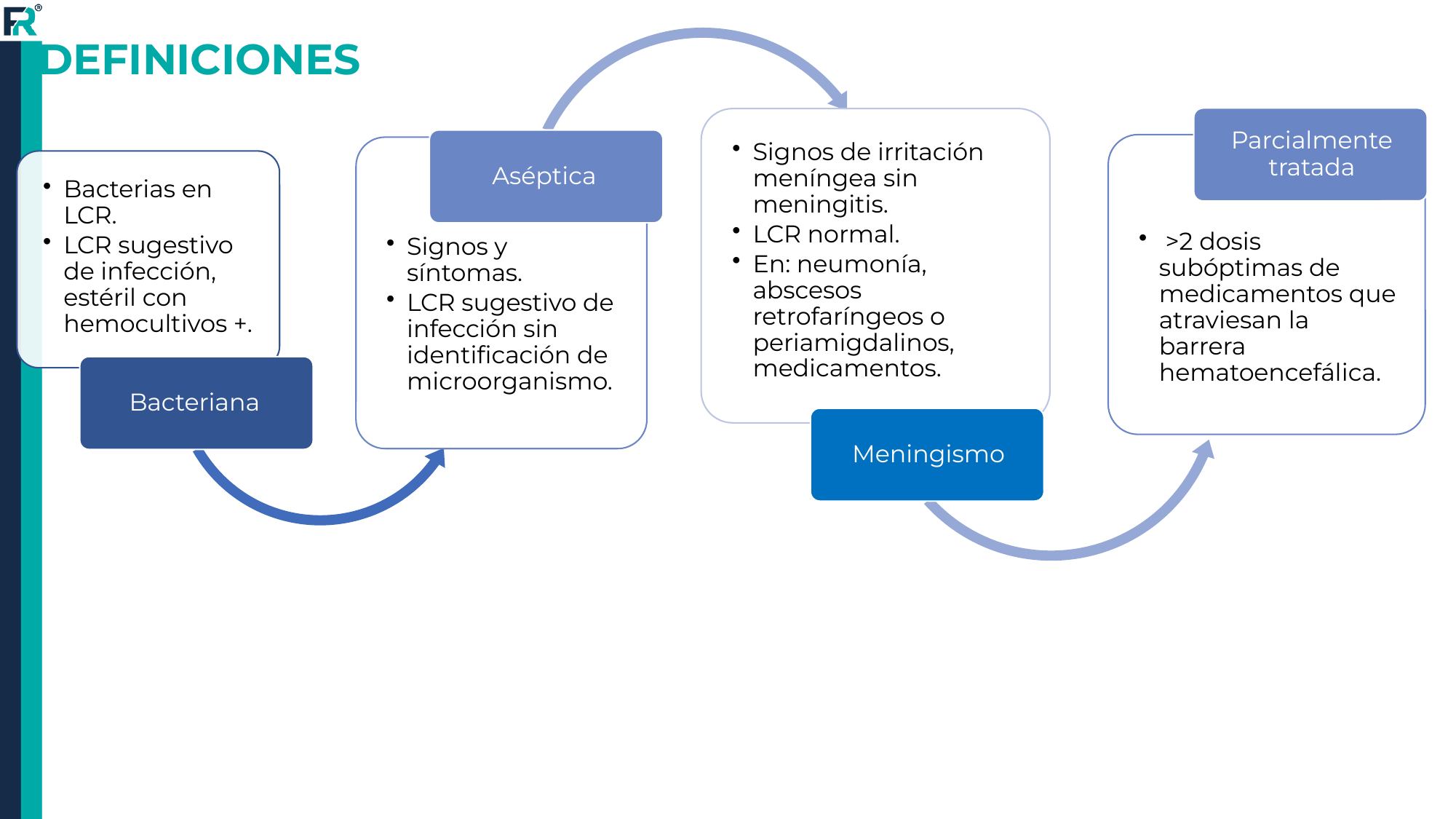

Bacterias en LCR.
LCR sugestivo de infección, estéril con hemocultivos +.
Bacteriana
Signos y síntomas.
LCR sugestivo de infección sin identificación de microorganismo.
Aséptica
Signos de irritación meníngea sin meningitis.
LCR normal.
En: neumonía, abscesos retrofaríngeos o periamigdalinos, medicamentos.
Meningismo
 >2 dosis subóptimas de medicamentos que atraviesan la barrera hematoencefálica.
Parcialmente tratada
DEFINICIONES